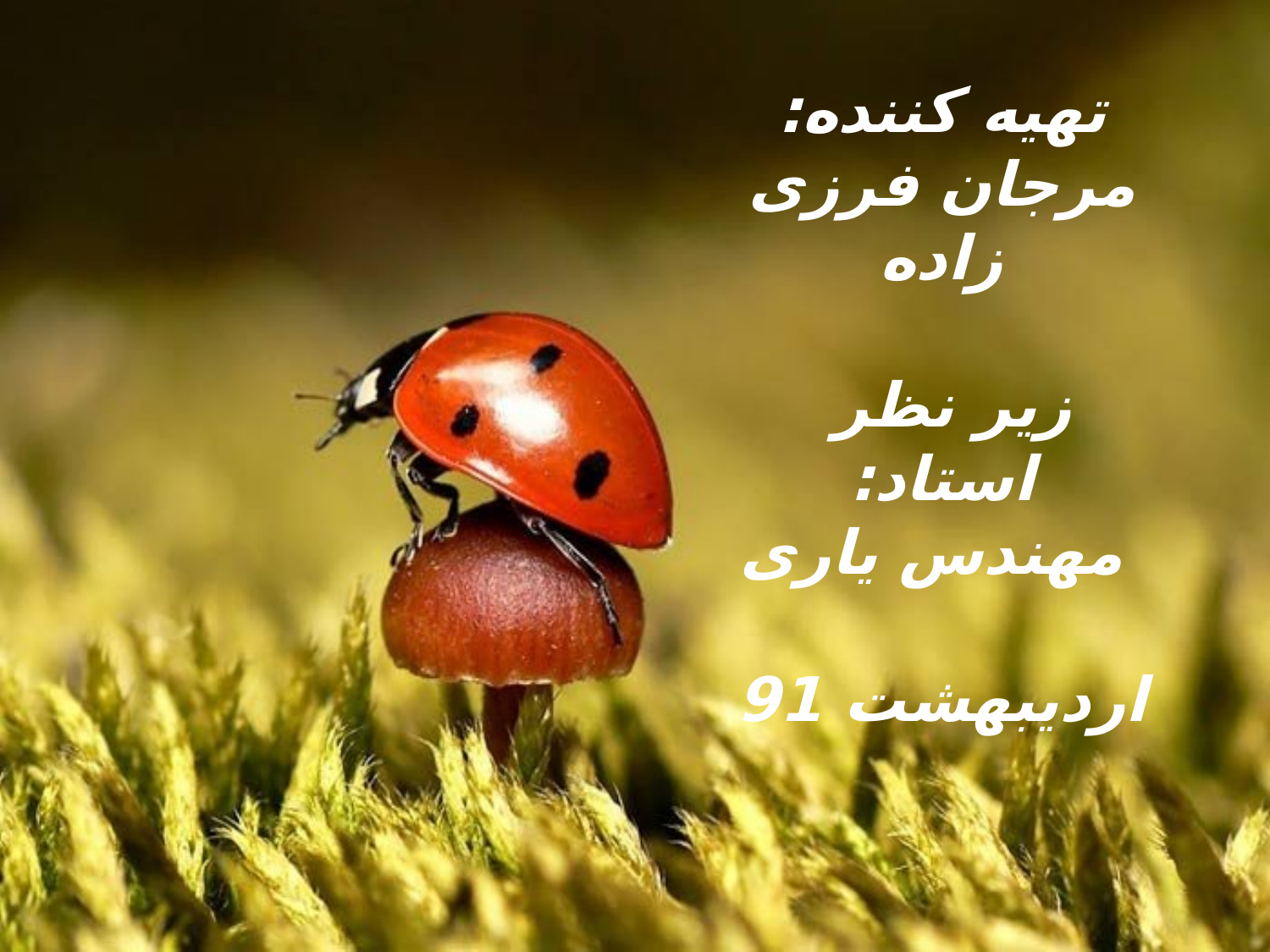

# تهیه کننده: مرجان فرزی زاده زیر نظر  استاد: مهندس یاری اردیبهشت 91